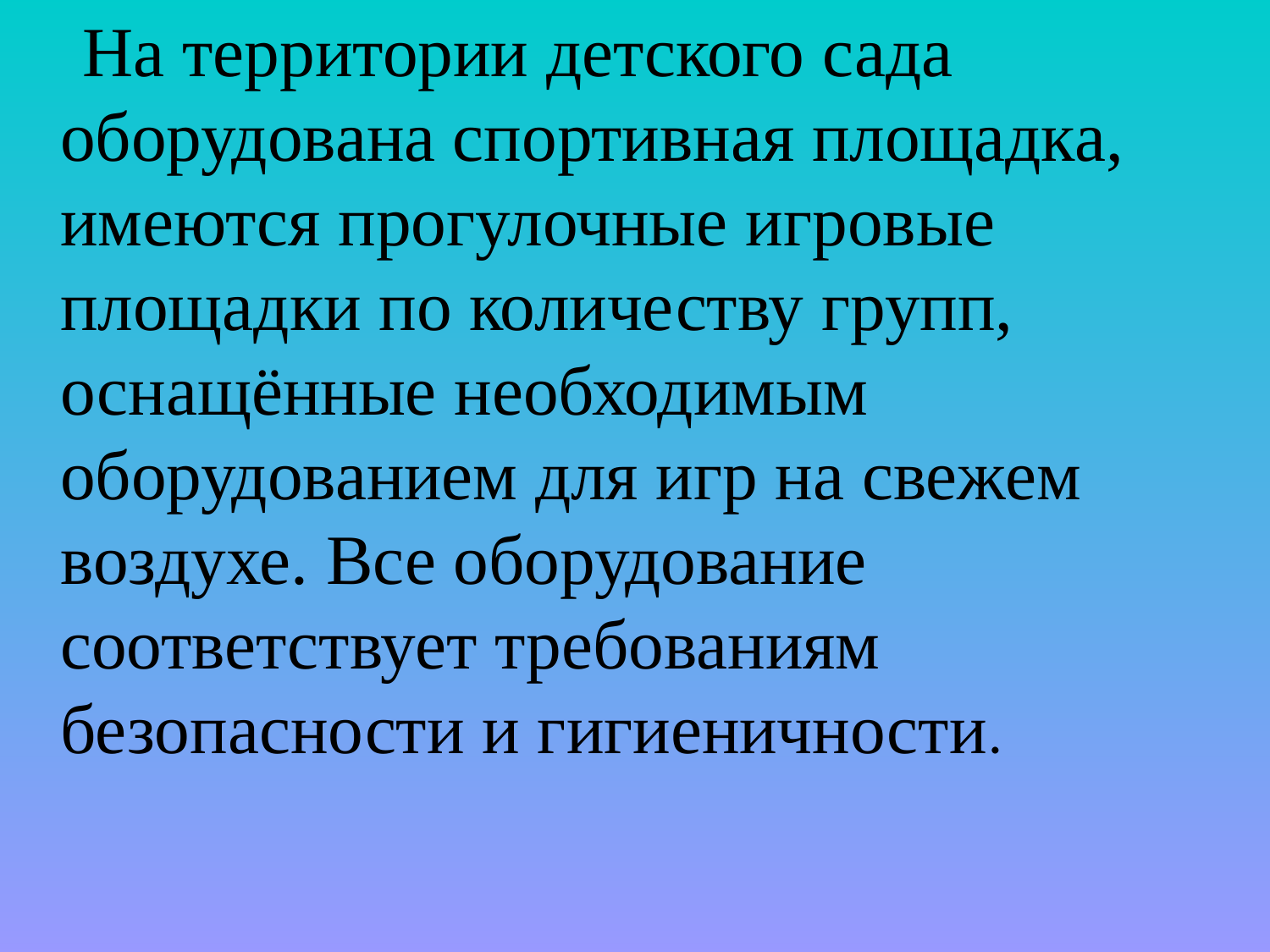

На территории детского сада оборудована спортивная площадка, имеются прогулочные игровые площадки по количеству групп, оснащённые необходимым оборудованием для игр на свежем воздухе. Все оборудование соответствует требованиям безопасности и гигиеничности.